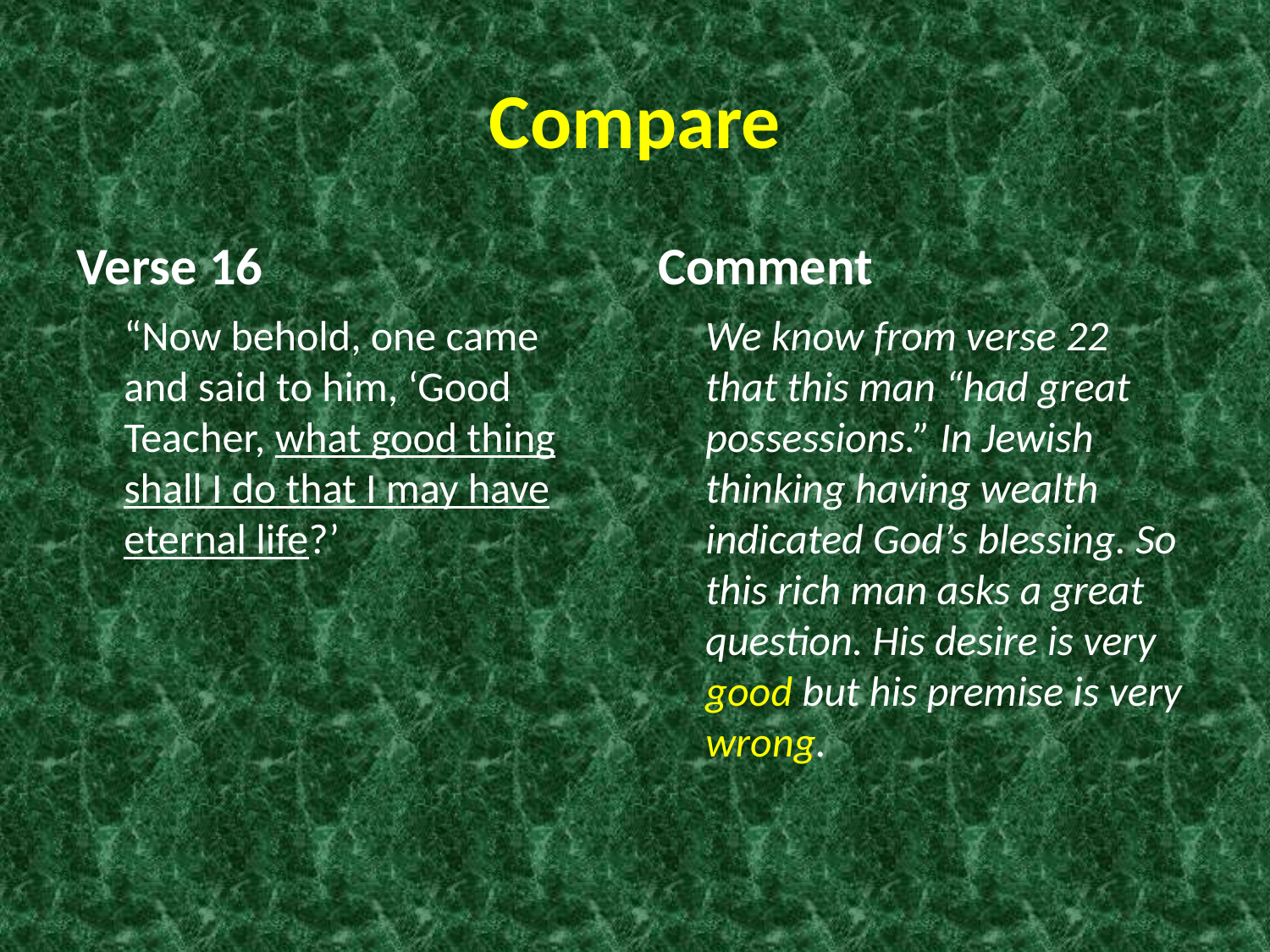

# Compare
Verse 16
Comment
	“Now behold, one came and said to him, ‘Good Teacher, what good thing shall I do that I may have eternal life?’
	We know from verse 22  that this man “had great possessions.” In Jewish thinking having wealth indicated God’s blessing. So this rich man asks a great question. His desire is very good but his premise is very wrong.